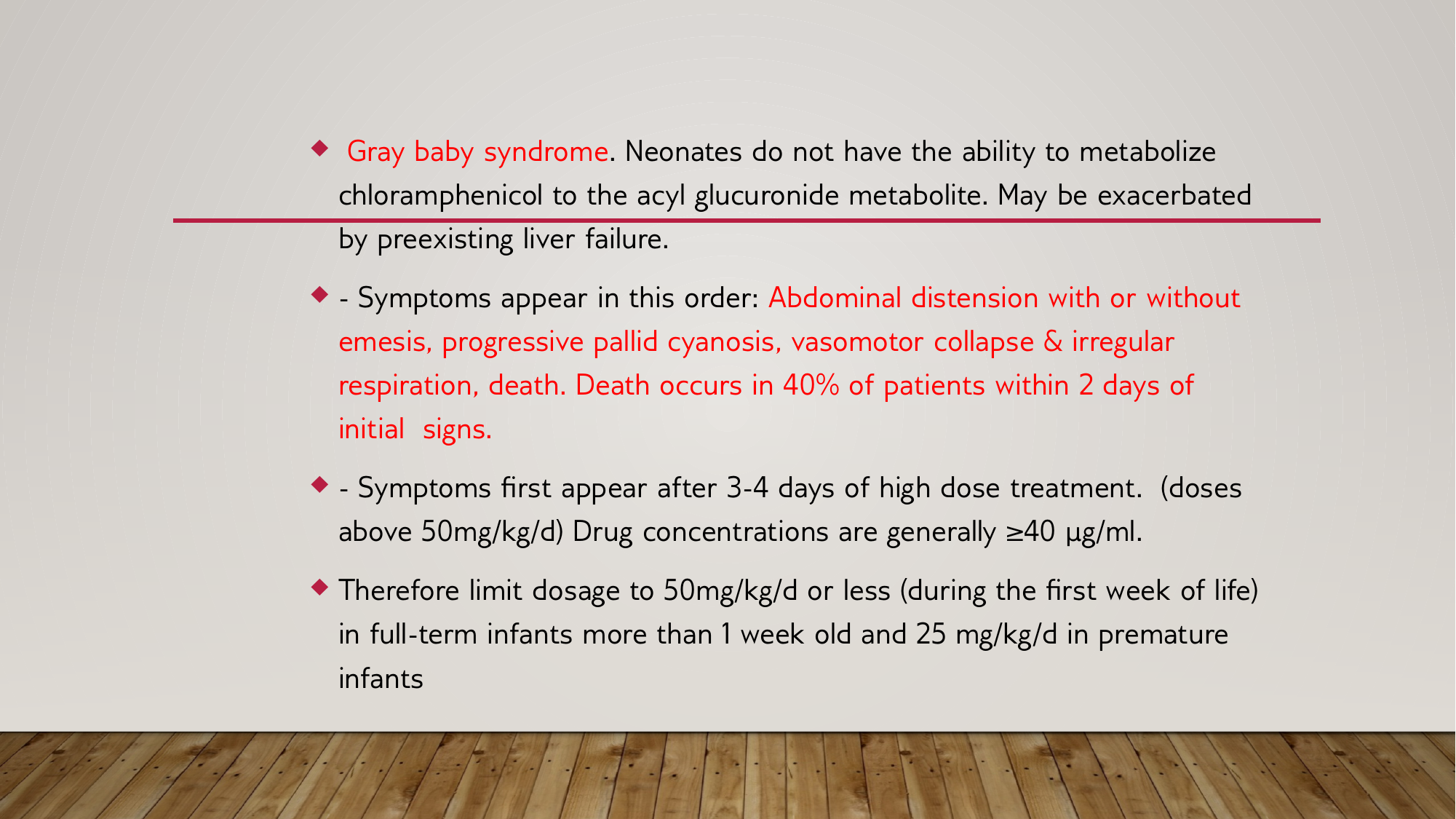

Gray baby syndrome. Neonates do not have the ability to metabolize chloramphenicol to the acyl glucuronide metabolite. May be exacerbated by preexisting liver failure.
- Symptoms appear in this order: Abdominal distension with or without emesis, progressive pallid cyanosis, vasomotor collapse & irregular respiration, death. Death occurs in 40% of patients within 2 days of initial  signs.
- Symptoms first appear after 3-4 days of high dose treatment.  (doses above 50mg/kg/d) Drug concentrations are generally ≥40 µg/ml.
Therefore limit dosage to 50mg/kg/d or less (during the first week of life) in full-term infants more than 1 week old and 25 mg/kg/d in premature infants